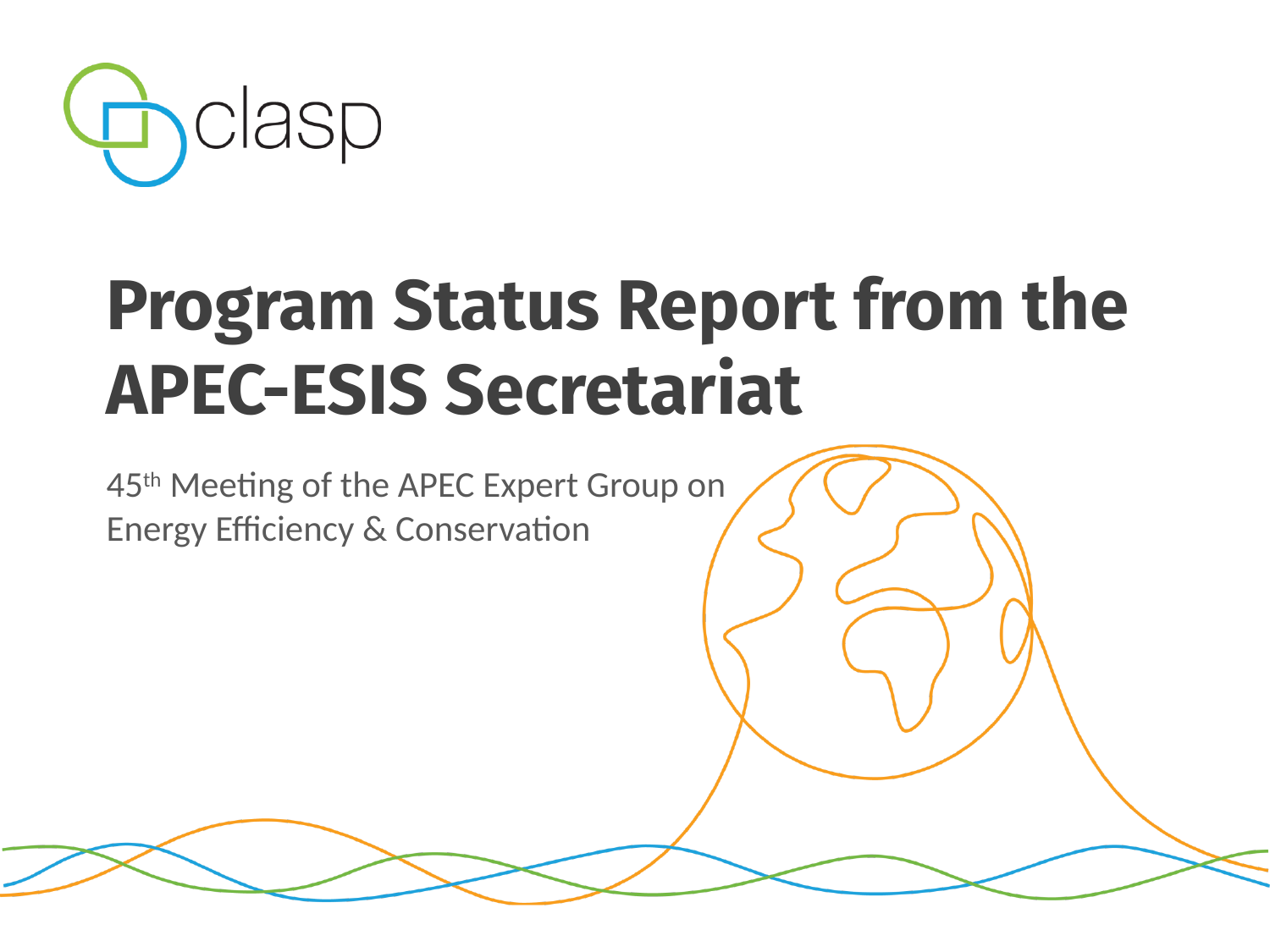

# Program Status Report from the APEC-ESIS Secretariat
45th Meeting of the APEC Expert Group on Energy Efficiency & Conservation